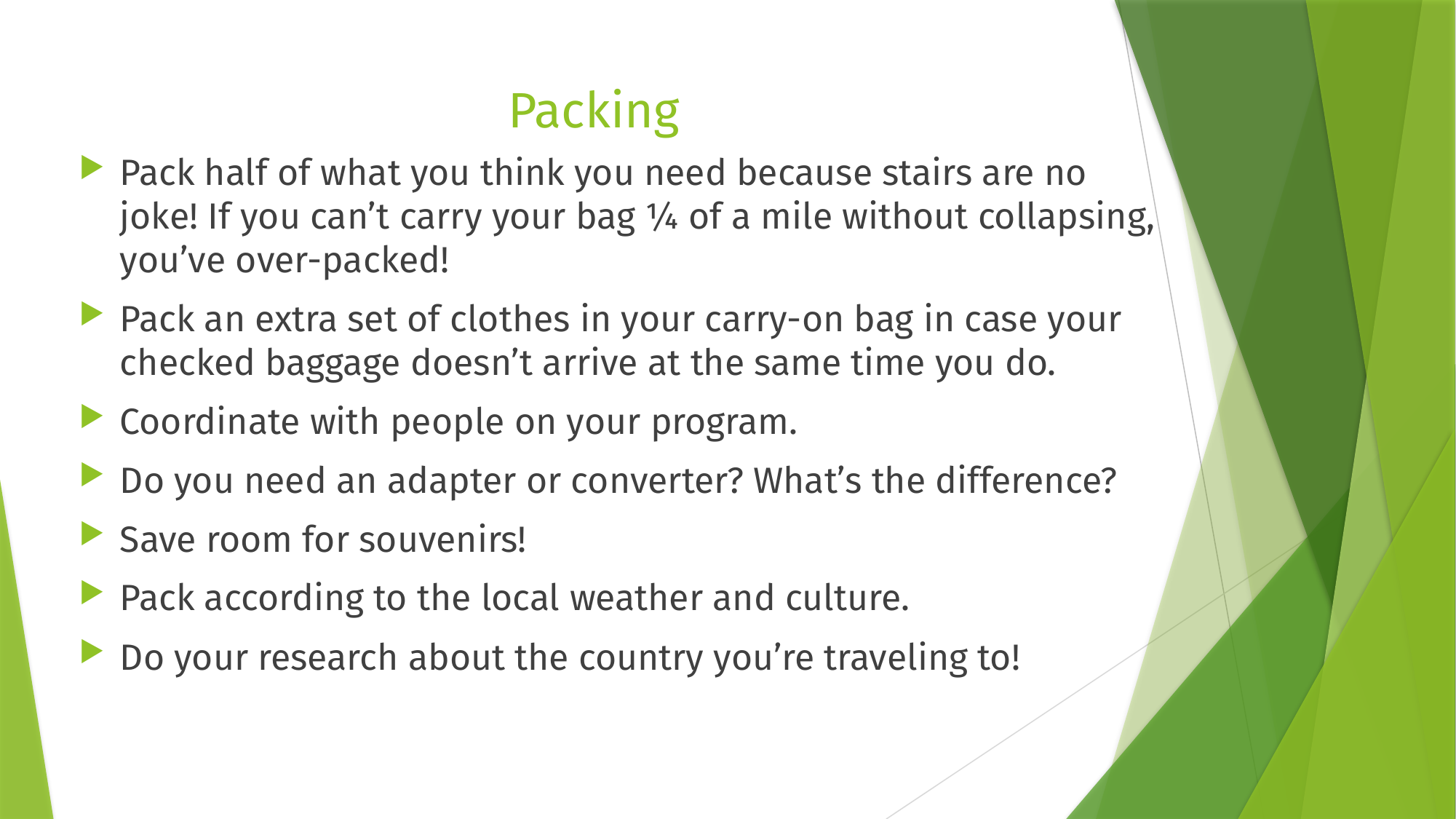

# Packing
Pack half of what you think you need because stairs are no joke! If you can’t carry your bag ¼ of a mile without collapsing, you’ve over-packed!
Pack an extra set of clothes in your carry-on bag in case your checked baggage doesn’t arrive at the same time you do.
Coordinate with people on your program.
Do you need an adapter or converter? What’s the difference?
Save room for souvenirs!
Pack according to the local weather and culture.
Do your research about the country you’re traveling to!